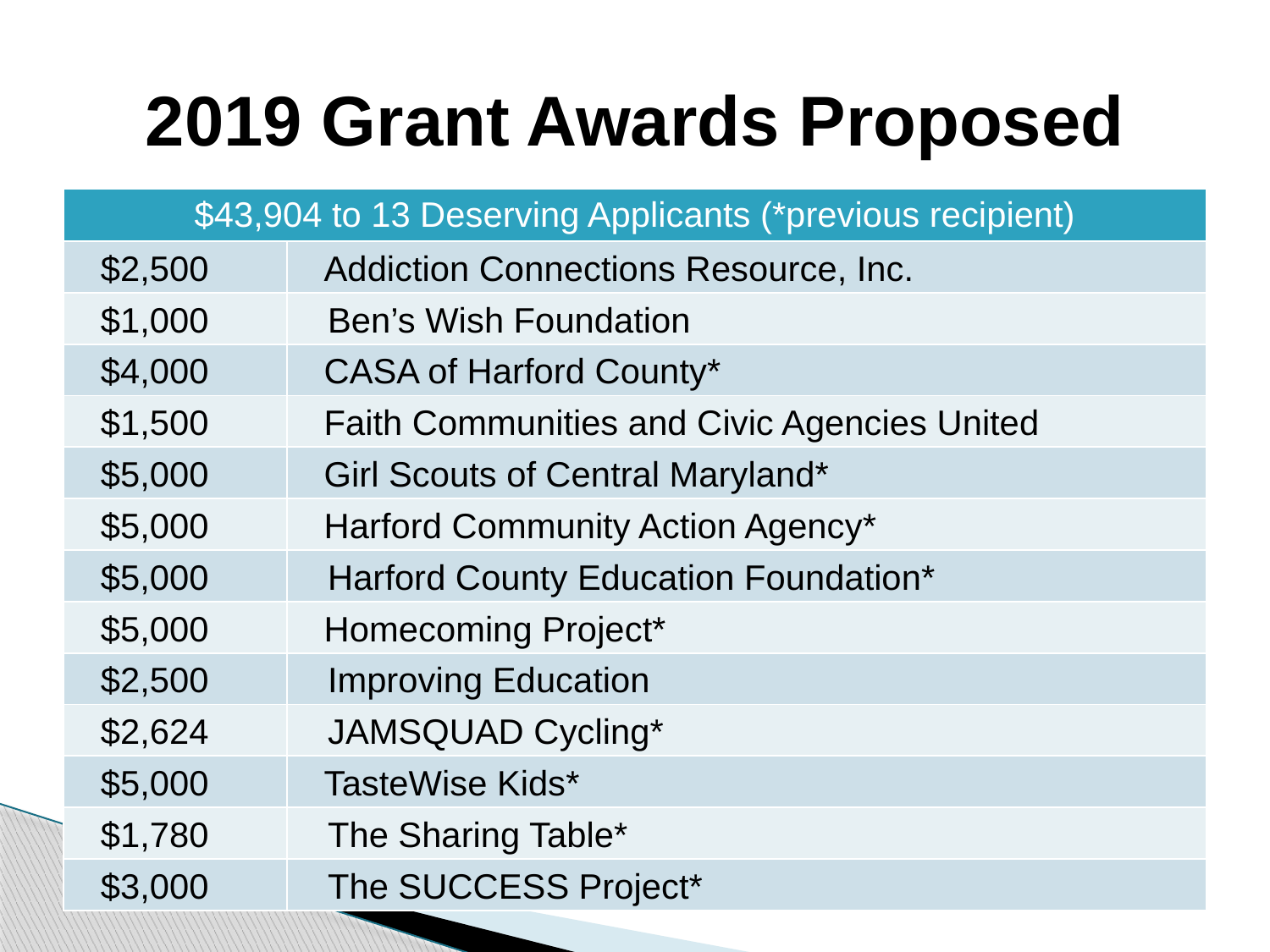

# 2019 Grant Awards Proposed
| $43,904 to 13 Deserving Applicants (\*previous recipient) |  |
| --- | --- |
| $2,500 | Addiction Connections Resource, Inc. |
| $1,000 | Ben’s Wish Foundation |
| $4,000 | CASA of Harford County\* |
| $1,500 | Faith Communities and Civic Agencies United |
| $5,000 | Girl Scouts of Central Maryland\* |
| $5,000 | Harford Community Action Agency\* |
| $5,000 | Harford County Education Foundation\* |
| $5,000 | Homecoming Project\* |
| $2,500 | Improving Education |
| $2,624 | JAMSQUAD Cycling\* |
| $5,000 | TasteWise Kids\* |
| $1,780 | The Sharing Table\* |
| $3,000 | The SUCCESS Project\* |